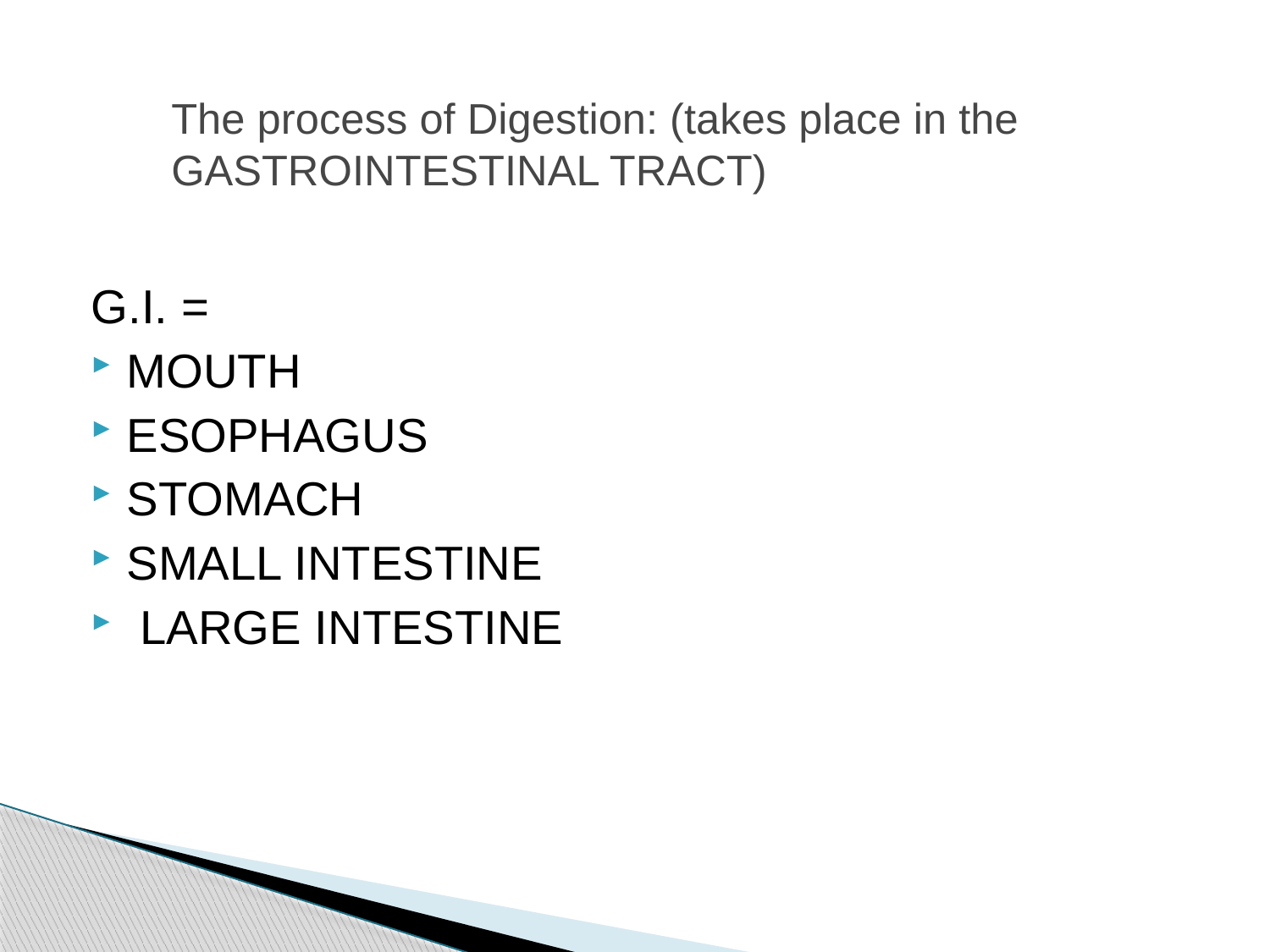

# The process of Digestion: (takes place in the GASTROINTESTINAL TRACT)

G.I. =
MOUTH
ESOPHAGUS
STOMACH
SMALL INTESTINE
 LARGE INTESTINE